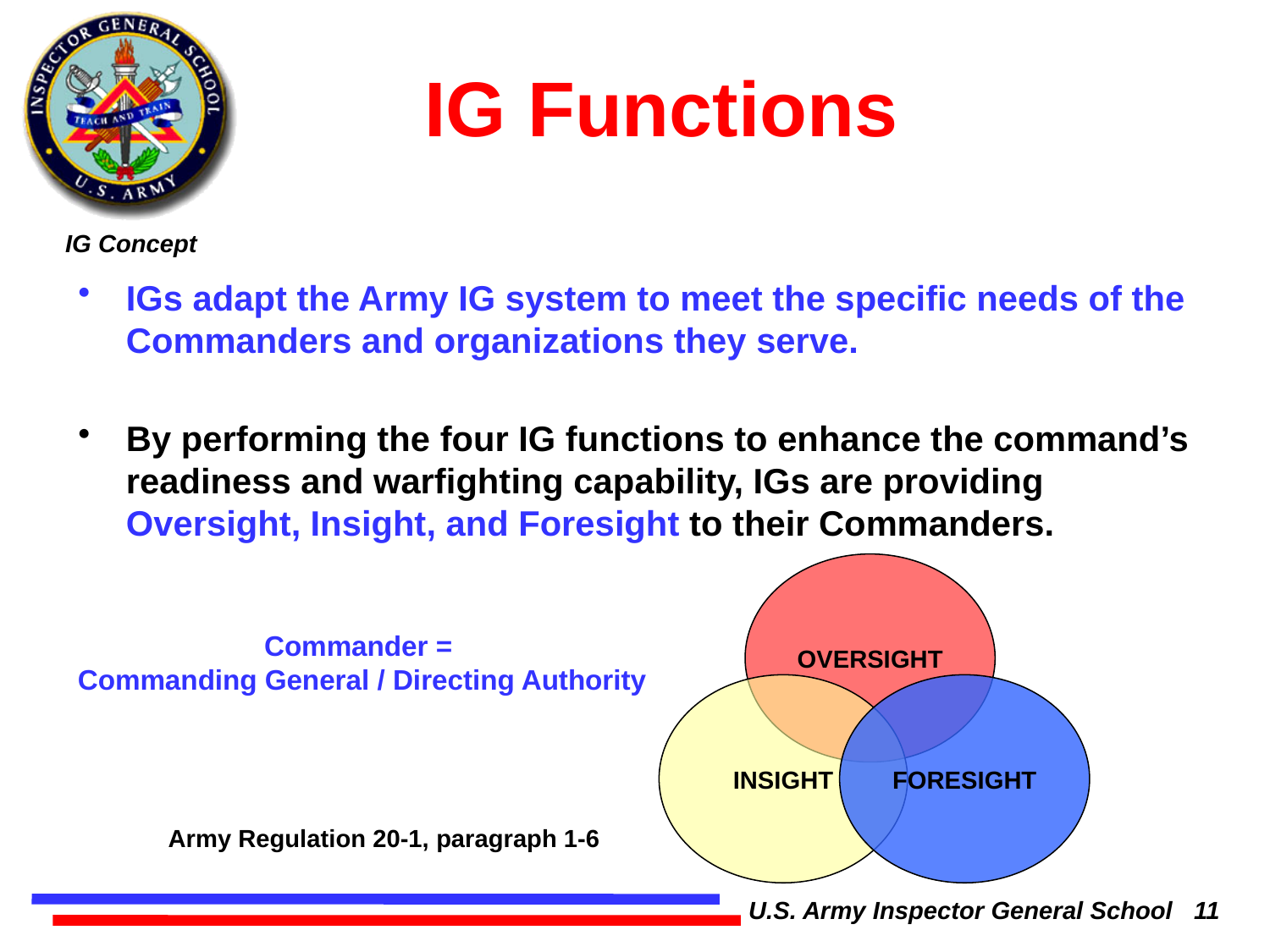

# IG Functions

IGs adapt the Army IG system to meet the specific needs of the Commanders and organizations they serve.

By performing the four IG functions to enhance the command’s readiness and warfighting capability, IGs are providing Oversight, Insight, and Foresight to their Commanders.
OVERSIGHT
INSIGHT
FORESIGHT
Commander =
Commanding General / Directing Authority
Army Regulation 20-1, paragraph 1-6
U.S. Army Inspector General School   11